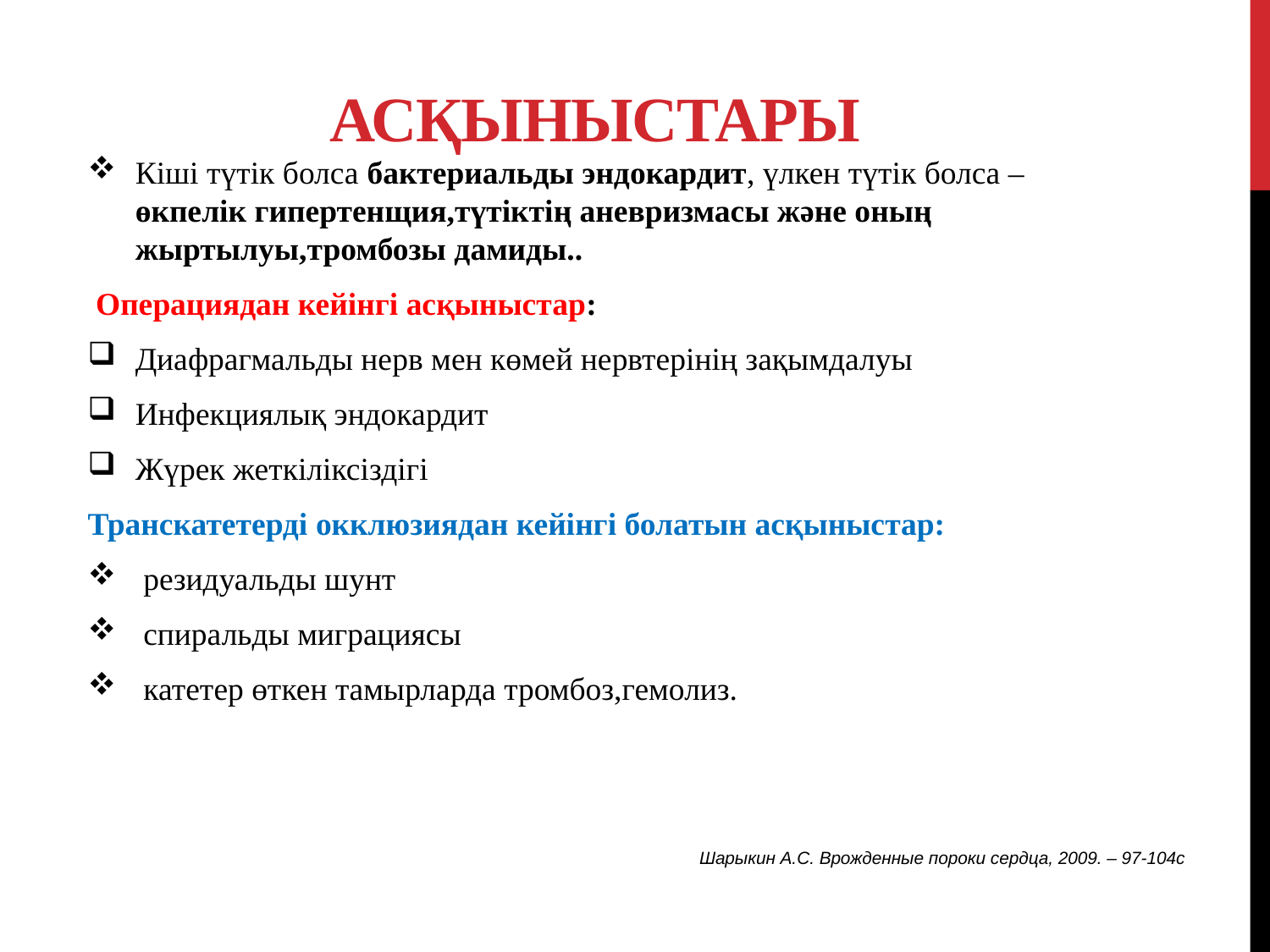

# Асқыныстары
Кіші түтік болса бактериальды эндокардит, үлкен түтік болса –өкпелік гипертенщия,түтіктің аневризмасы және оның жыртылуы,тромбозы дамиды..
 Операциядан кейінгі асқыныстар:
Диафрагмальды нерв мен көмей нервтерінің зақымдалуы
Инфекциялық эндокардит
Жүрек жеткіліксіздігі
Транскатетерді окклюзиядан кейінгі болатын асқыныстар:
 резидуальды шунт
 спиральды миграциясы
 катетер өткен тамырларда тромбоз,гемолиз.
Шарыкин А.С. Врожденные пороки сердца, 2009. – 97-104с